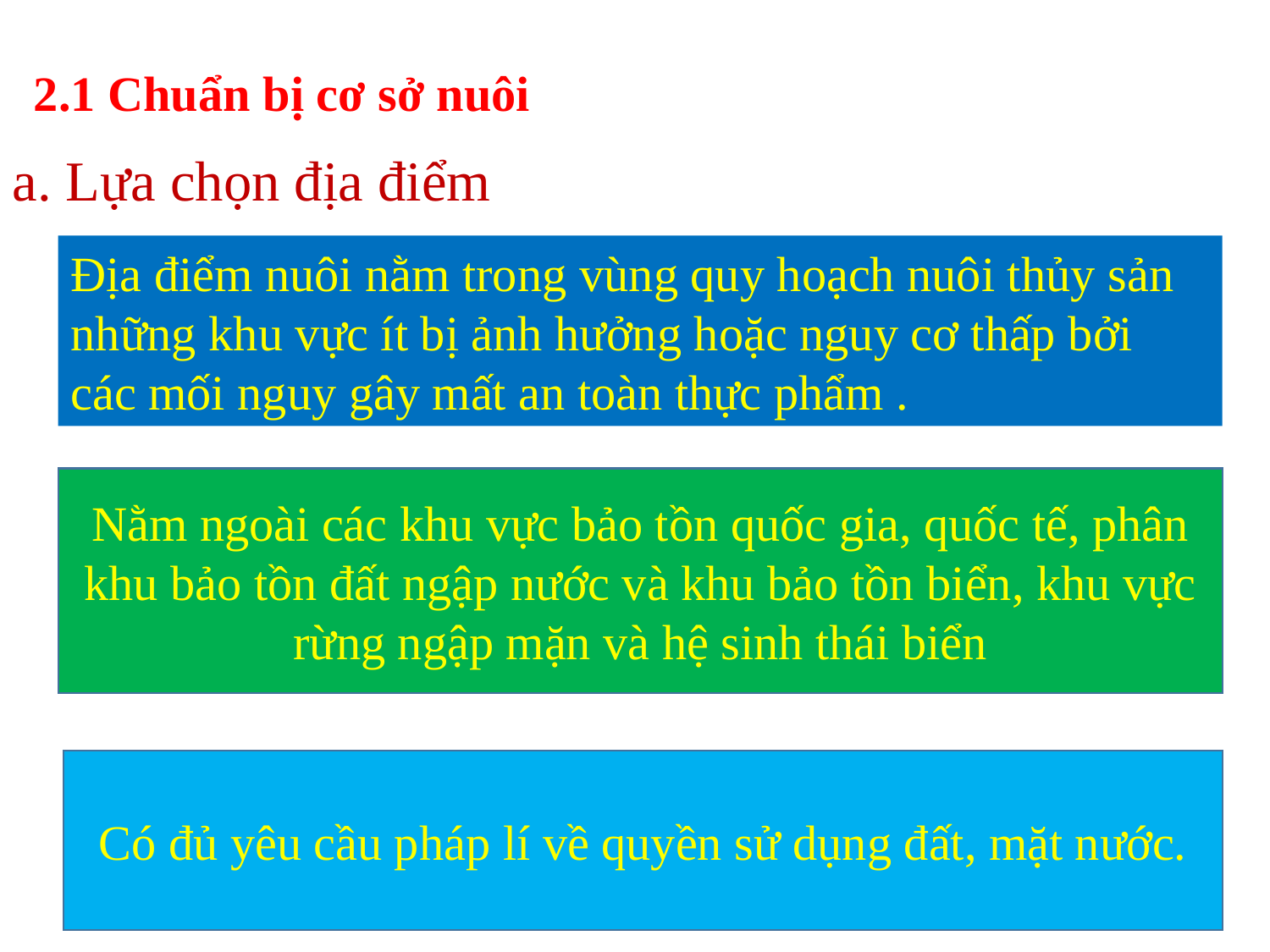

2.1 Chuẩn bị cơ sở nuôi
a. Lựa chọn địa điểm

Địa điểm nuôi nằm trong vùng quy hoạch nuôi thủy sản
những khu vực ít bị ảnh hưởng hoặc nguy cơ thấp bởi các mối nguy gây mất an toàn thực phẩm .

Nằm ngoài các khu vực bảo tồn quốc gia, quốc tế, phân khu bảo tồn đất ngập nước và khu bảo tồn biển, khu vực rừng ngập mặn và hệ sinh thái biển
Có đủ yêu cầu pháp lí về quyền sử dụng đất, mặt nước.